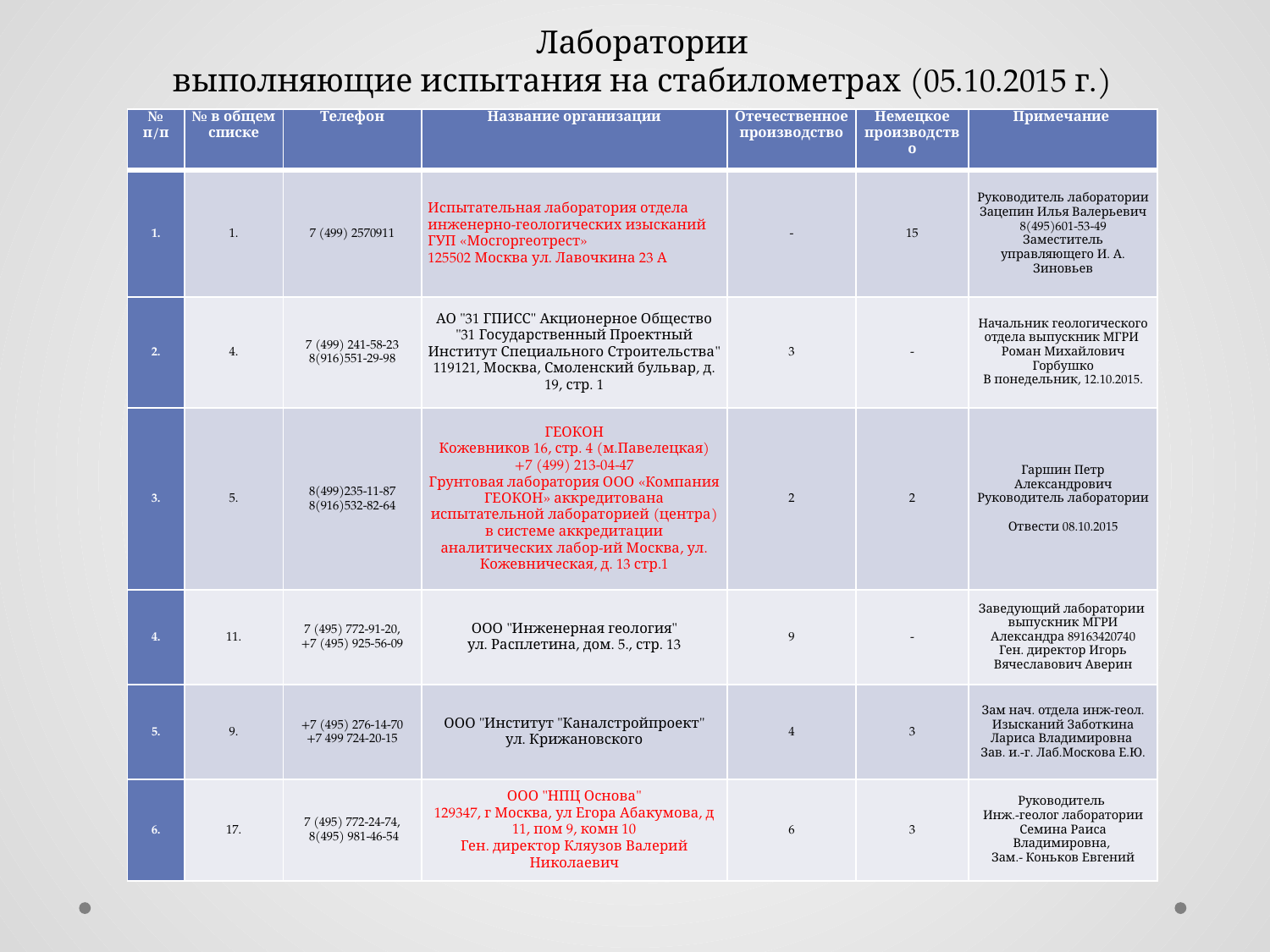

Лаборатории
выполняющие испытания на стабилометрах (05.10.2015 г.)
| № п/п | № в общем списке | Телефон | Название организации | Отечественное производство | Немецкое производство | Примечание |
| --- | --- | --- | --- | --- | --- | --- |
| 1. | 1. | 7 (499) 2570911 | Испытательная лаборатория отдела инженерно-геологических изысканий ГУП «Мосгоргеотрест» 125502 Москва ул. Лавочкина 23 А | - | 15 | Руководитель лаборатории Зацепин Илья Валерьевич 8(495)601-53-49 Заместитель управляющего И. А. Зиновьев |
| 2. | 4. | 7 (499) 241-58-23 8(916)551-29-98 | АО "31 ГПИСС" Акционерное Общество "31 Государственный Проектный Институт Специального Строительства" 119121, Москва, Смоленский бульвар, д. 19, стр. 1 | 3 | - | Начальник геологического отдела выпускник МГРИ Роман Михайлович Горбушко В понедельник, 12.10.2015. |
| 3. | 5. | 8(499)235-11-87 8(916)532-82-64 | ГЕОКОН Кожевников 16, стр. 4 (м.Павелецкая) +7 (499) 213-04-47 Грунтовая лаборатория ООО «Компания ГЕОКОН» аккредитована испытательной лабораторией (центра) в системе аккредитации аналитических лабор-ий Москва, ул. Кожевническая, д. 13 стр.1 | 2 | 2 | Гаршин Петр Александрович Руководитель лаборатории   Отвести 08.10.2015 |
| 4. | 11. | 7 (495) 772-91-20, +7 (495) 925-56-09 | ООО "Инженерная геология" ул. Расплетина, дом. 5., стр. 13 | 9 | - | Заведующий лаборатории выпускник МГРИ Александра 89163420740 Ген. директор Игорь Вячеславович Аверин |
| 5. | 9. | +7 (495) 276-14-70 +7 499 724-20-15 | ООО "Институт "Каналстройпроект" ул. Крижановского | 4 | 3 | Зам нач. отдела инж-геол. Изысканий Заботкина Лариса Владимировна Зав. и.-г. Лаб.Москова Е.Ю. |
| 6. | 17. | 7 (495) 772-24-74, 8(495) 981-46-54 | ООО "НПЦ Основа" 129347, г Москва, ул Егора Абакумова, д 11, пом 9, комн 10 Ген. директор Кляузов Валерий Николаевич | 6 | 3 | Руководитель Инж.-геолог лаборатории Семина Раиса Владимировна, Зам.- Коньков Евгений |